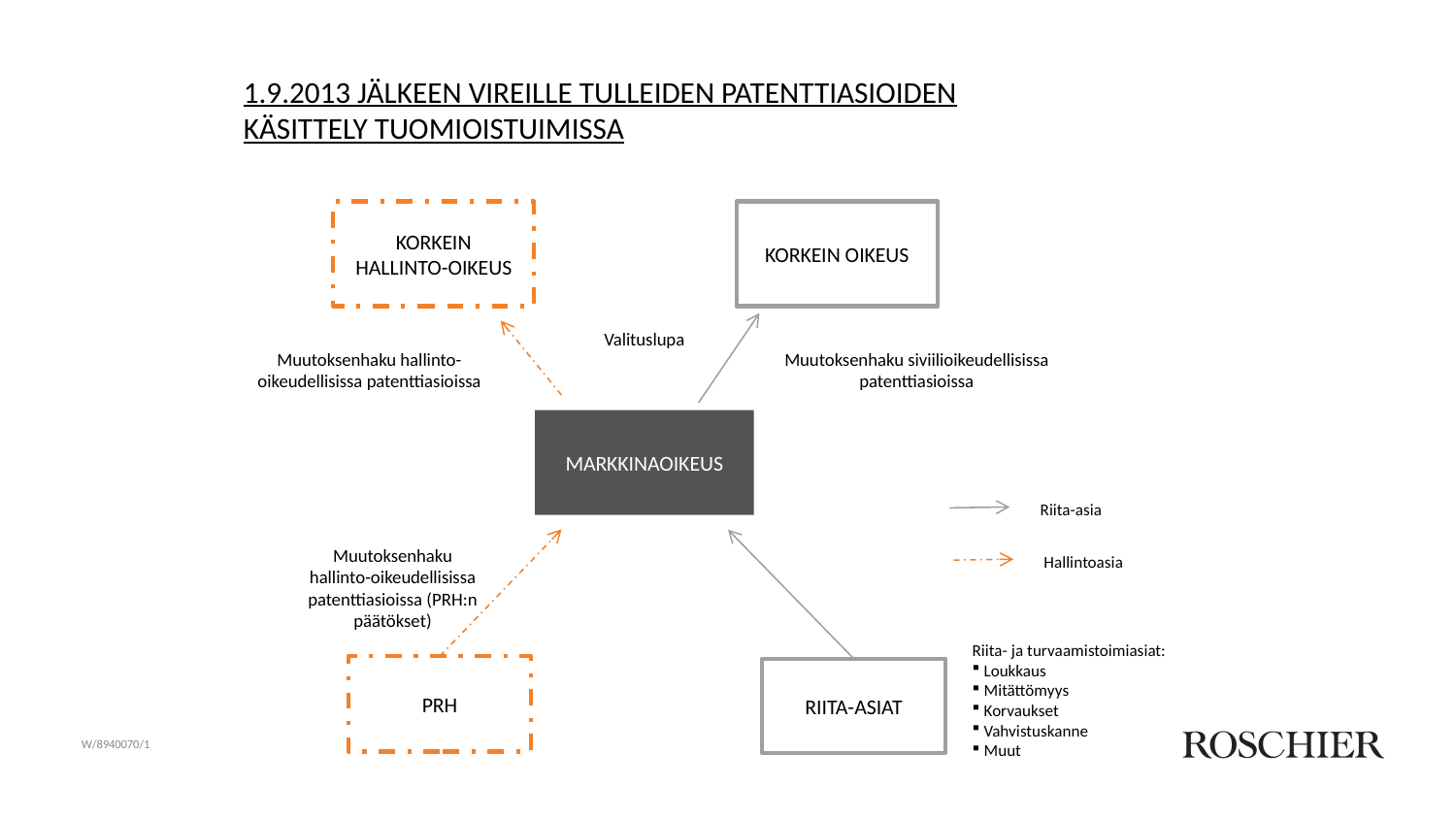

1.9.2013 JÄLKEEN VIREILLE TULLEIDEN PATENTTIASIOIDEN KÄSITTELY TUOMIOISTUIMISSA
KORKEIN HALLINTO-OIKEUS
KORKEIN OIKEUS
Valituslupa
Muutoksenhaku hallinto-oikeudellisissa patenttiasioissa
Muutoksenhaku siviilioikeudellisissa patenttiasioissa
MARKKINAOIKEUS
Riita-asia
Muutoksenhaku hallinto-oikeudellisissa patenttiasioissa (PRH:n päätökset)

Hallintoasia
PRH
RIITA-ASIAT
Riita- ja turvaamistoimiasiat:
 Loukkaus
 Mitättömyys
 Korvaukset
 Vahvistuskanne
 Muut
W/8940070/1